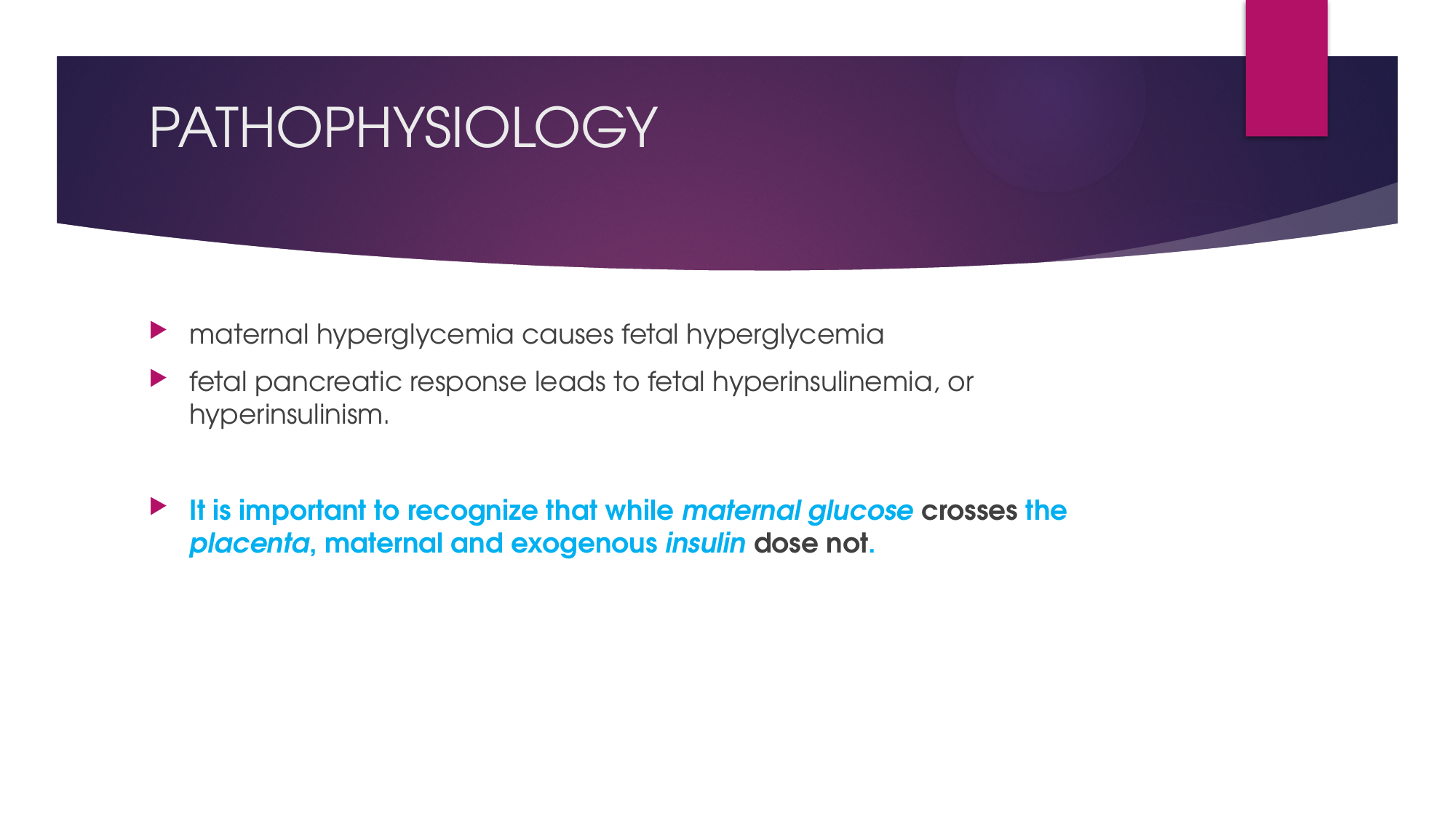

# PATHOPHYSIOLOGY
maternal hyperglycemia causes fetal hyperglycemia
fetal pancreatic response leads to fetal hyperinsulinemia, or hyperinsulinism.

It is important to recognize that while maternal glucose crosses the placenta, maternal and exogenous insulin dose not.